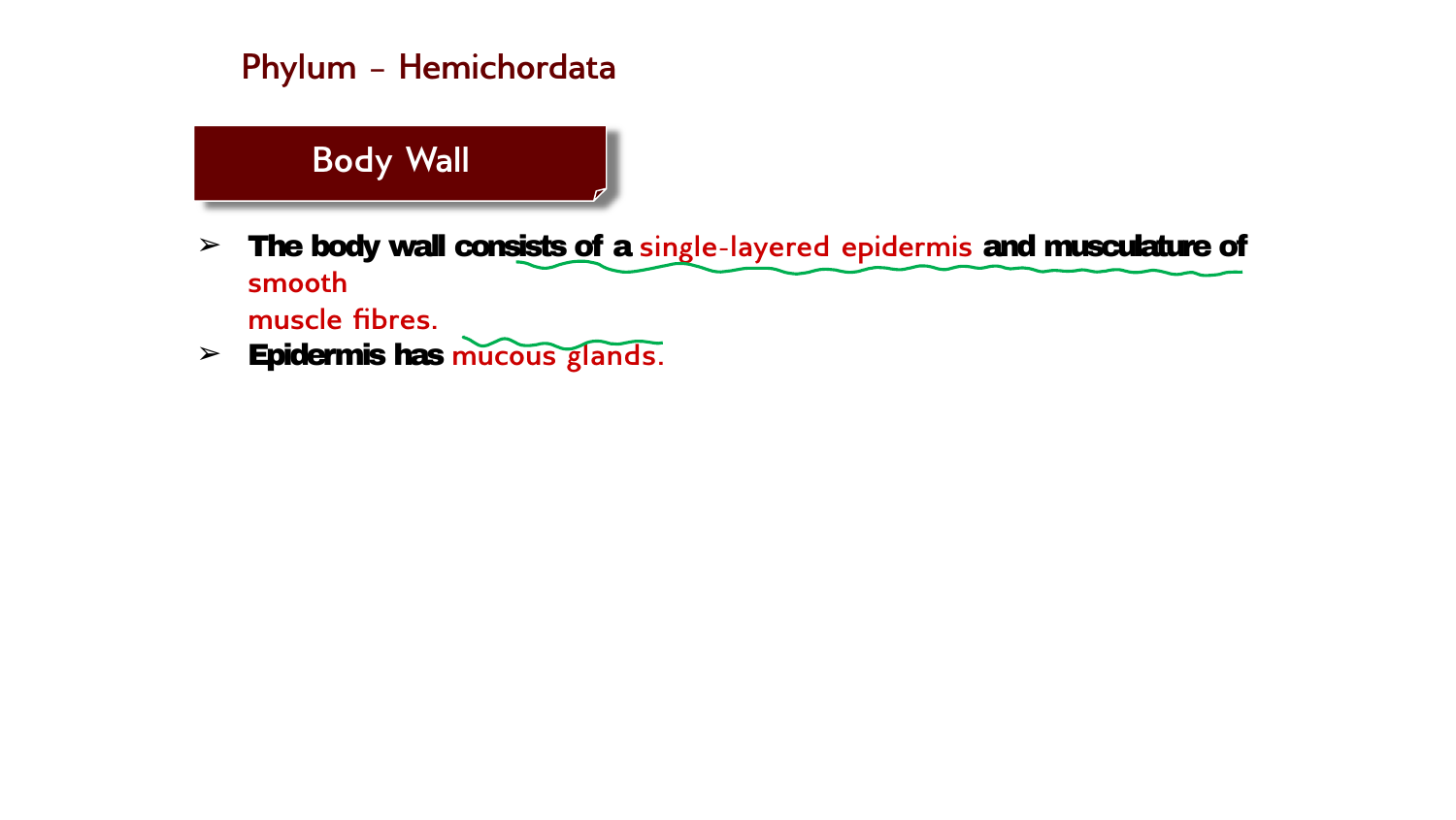

# Phylum – Hemichordata

Body Wall

The body wall consists of a single-layered epidermis and musculature of smooth
muscle fibres.
Epidermis has mucous glands.